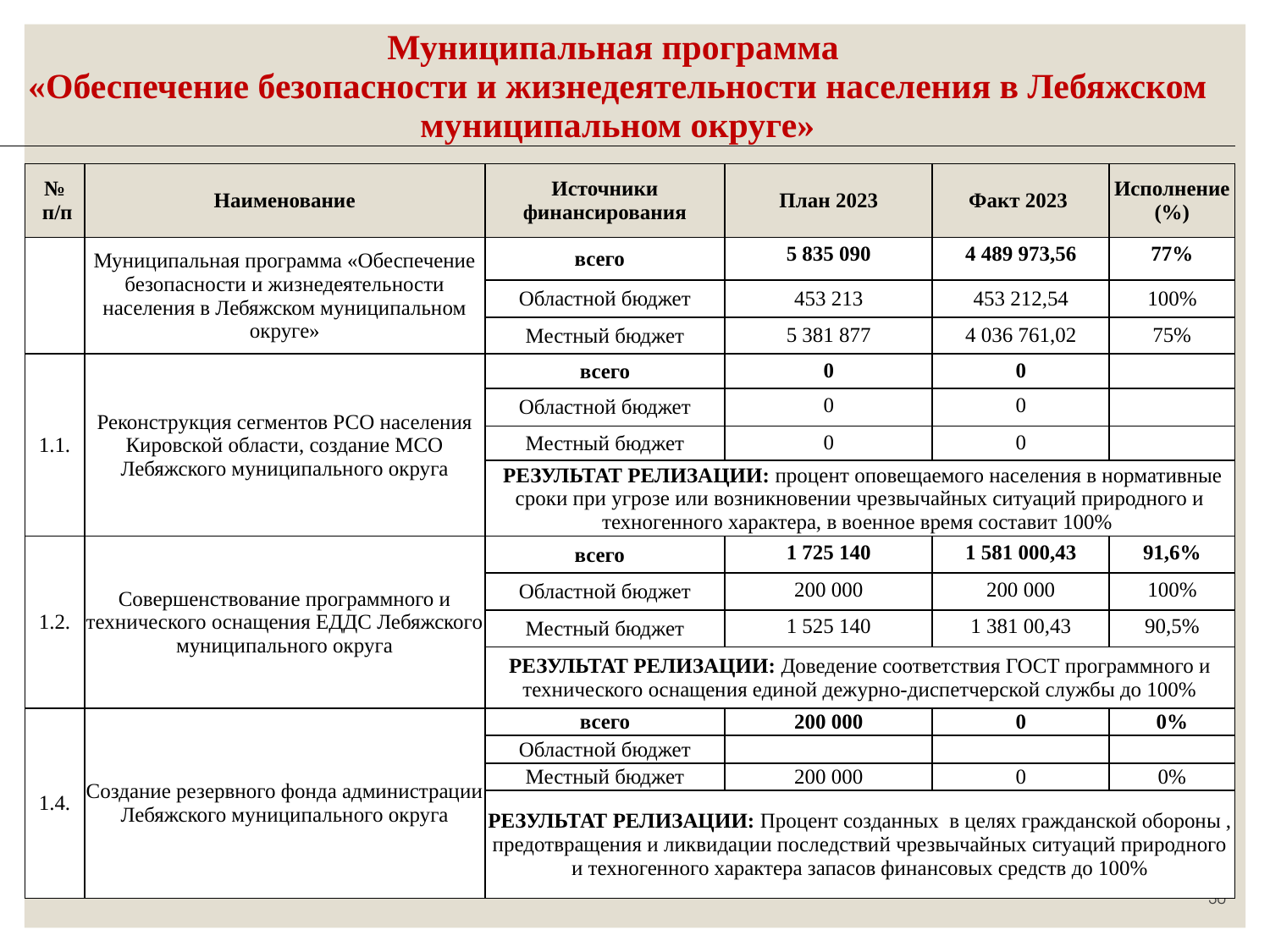

| Муниципальная программа «Обеспечение безопасности и жизнедеятельности населения в Лебяжском муниципальном округе» |
| --- |
| № п/п | Наименование | Источники финансирования | План 2023 | Факт 2023 | Исполнение (%) |
| --- | --- | --- | --- | --- | --- |
|  | Муниципальная программа «Обеспечение безопасности и жизнедеятельности населения в Лебяжском муниципальном округе» | всего | 5 835 090 | 4 489 973,56 | 77% |
|  |  | Областной бюджет | 453 213 | 453 212,54 | 100% |
|  |  | Местный бюджет | 5 381 877 | 4 036 761,02 | 75% |
| 1.1. | Реконструкция сегментов РСО населения Кировской области, создание МСО Лебяжского муниципального округа | всего | 0 | 0 |  |
|  |  | Областной бюджет | 0 | 0 |  |
|  |  | Местный бюджет | 0 | 0 |  |
|  |  | РЕЗУЛЬТАТ РЕЛИЗАЦИИ: процент оповещаемого населения в нормативные сроки при угрозе или возникновении чрезвычайных ситуаций природного и техногенного характера, в военное время составит 100% |  |  |  |
| 1.2. | Совершенствование программного и технического оснащения ЕДДС Лебяжского муниципального округа | всего | 1 725 140 | 1 581 000,43 | 91,6% |
|  |  | Областной бюджет | 200 000 | 200 000 | 100% |
|  |  | Местный бюджет | 1 525 140 | 1 381 00,43 | 90,5% |
|  |  | РЕЗУЛЬТАТ РЕЛИЗАЦИИ: Доведение соответствия ГОСТ программного и технического оснащения единой дежурно-диспетчерской службы до 100% |  |  |  |
| 1.4. | Создание резервного фонда администрации Лебяжского муниципального округа | всего | 200 000 | 0 | 0% |
|  |  | Областной бюджет |  |  |  |
|  |  | Местный бюджет | 200 000 | 0 | 0% |
|  |  | РЕЗУЛЬТАТ РЕЛИЗАЦИИ: Процент созданных в целях гражданской обороны , предотвращения и ликвидации последствий чрезвычайных ситуаций природного и техногенного характера запасов финансовых средств до 100% |  |  |  |
30